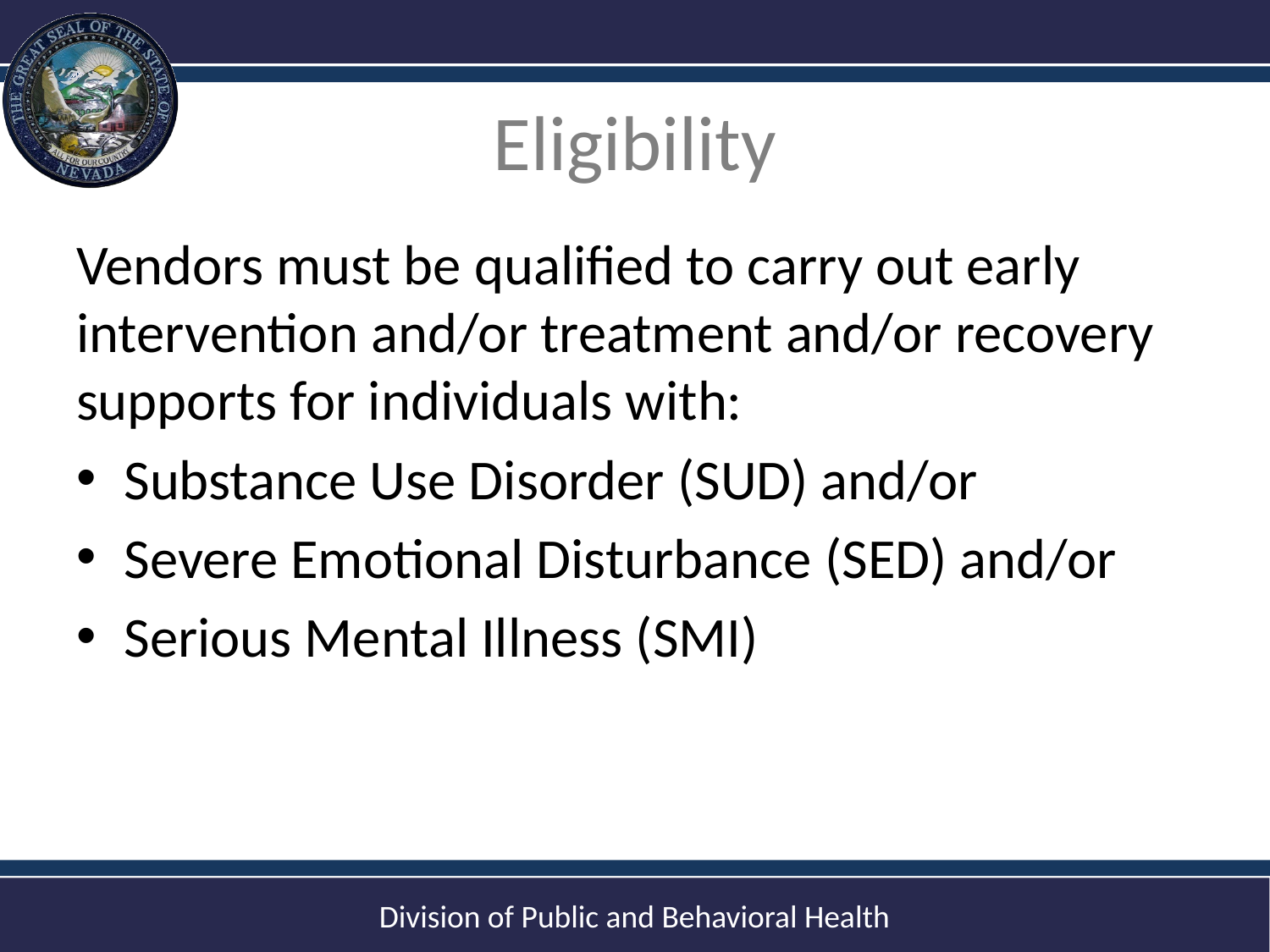

# Eligibility
Vendors must be qualified to carry out early intervention and/or treatment and/or recovery supports for individuals with:
Substance Use Disorder (SUD) and/or
Severe Emotional Disturbance (SED) and/or
Serious Mental Illness (SMI)
7